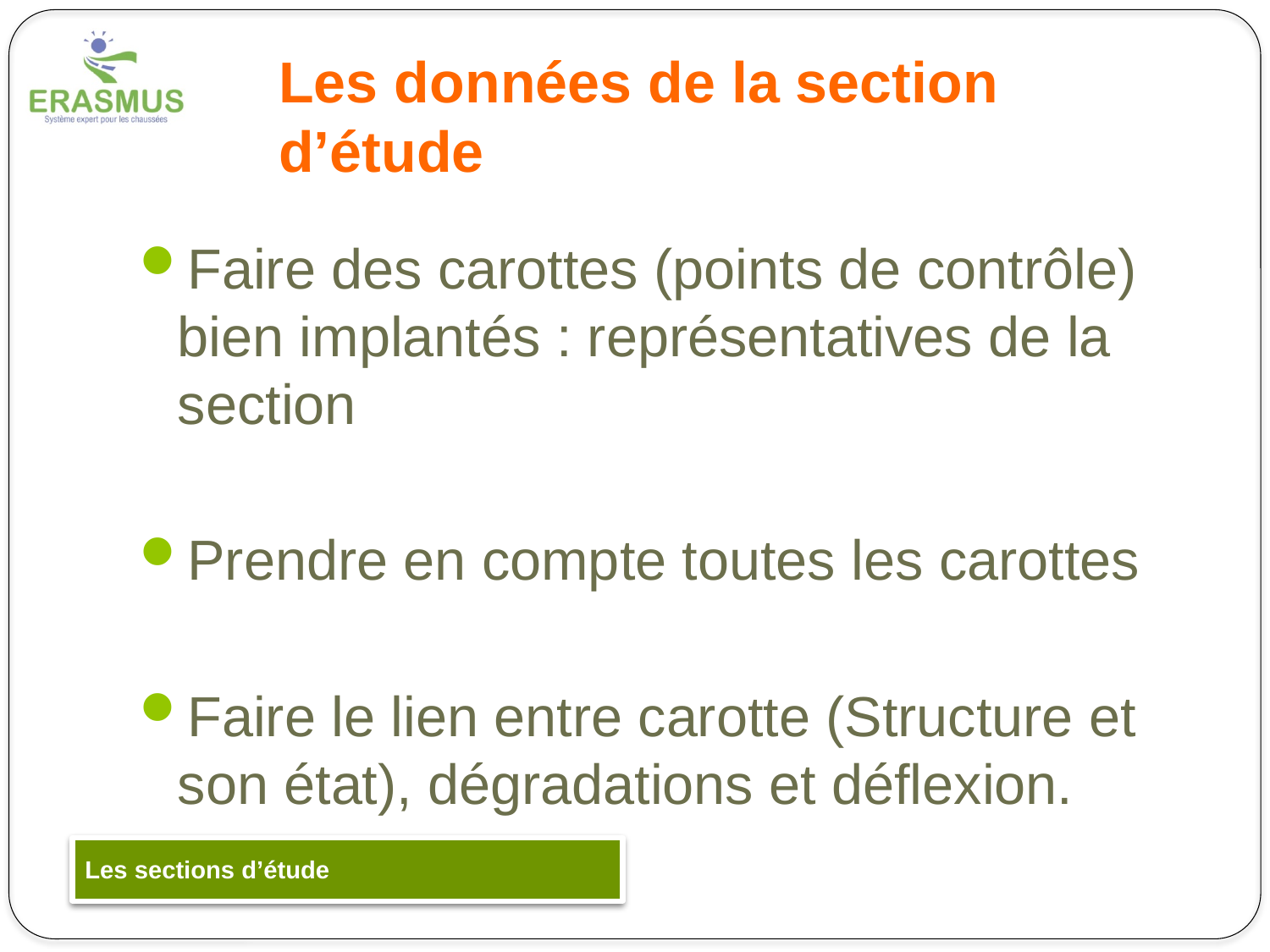

# Les données de la section d’étude
Faire des carottes (points de contrôle) bien implantés : représentatives de la section

Prendre en compte toutes les carottes

Faire le lien entre carotte (Structure et son état), dégradations et déflexion.
Les sections d’étude